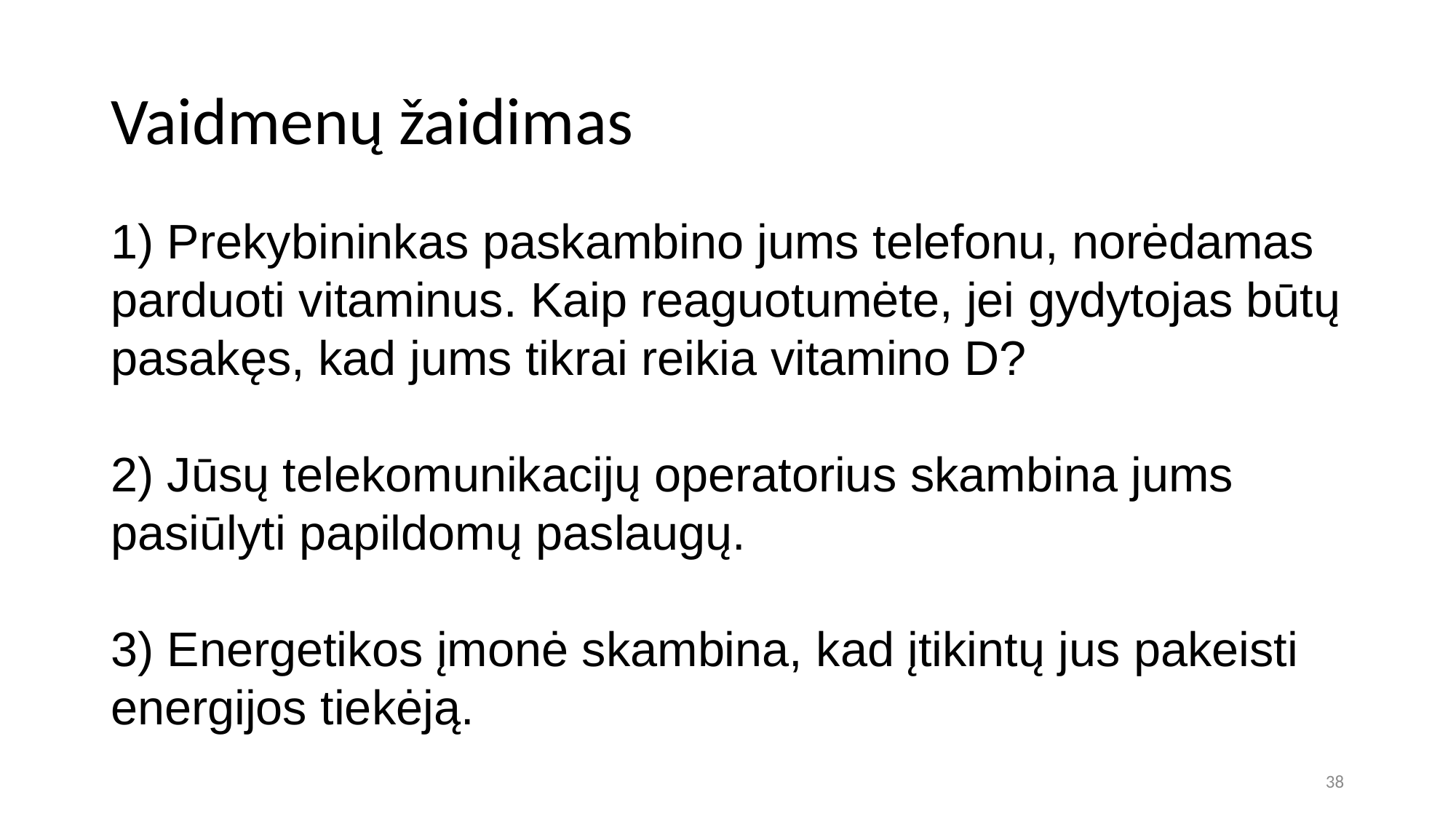

Vaidmenų žaidimas
1) Prekybininkas paskambino jums telefonu, norėdamas parduoti vitaminus. Kaip reaguotumėte, jei gydytojas būtų pasakęs, kad jums tikrai reikia vitamino D?

2) Jūsų telekomunikacijų operatorius skambina jums pasiūlyti papildomų paslaugų.

3) Energetikos įmonė skambina, kad įtikintų jus pakeisti energijos tiekėją.
38